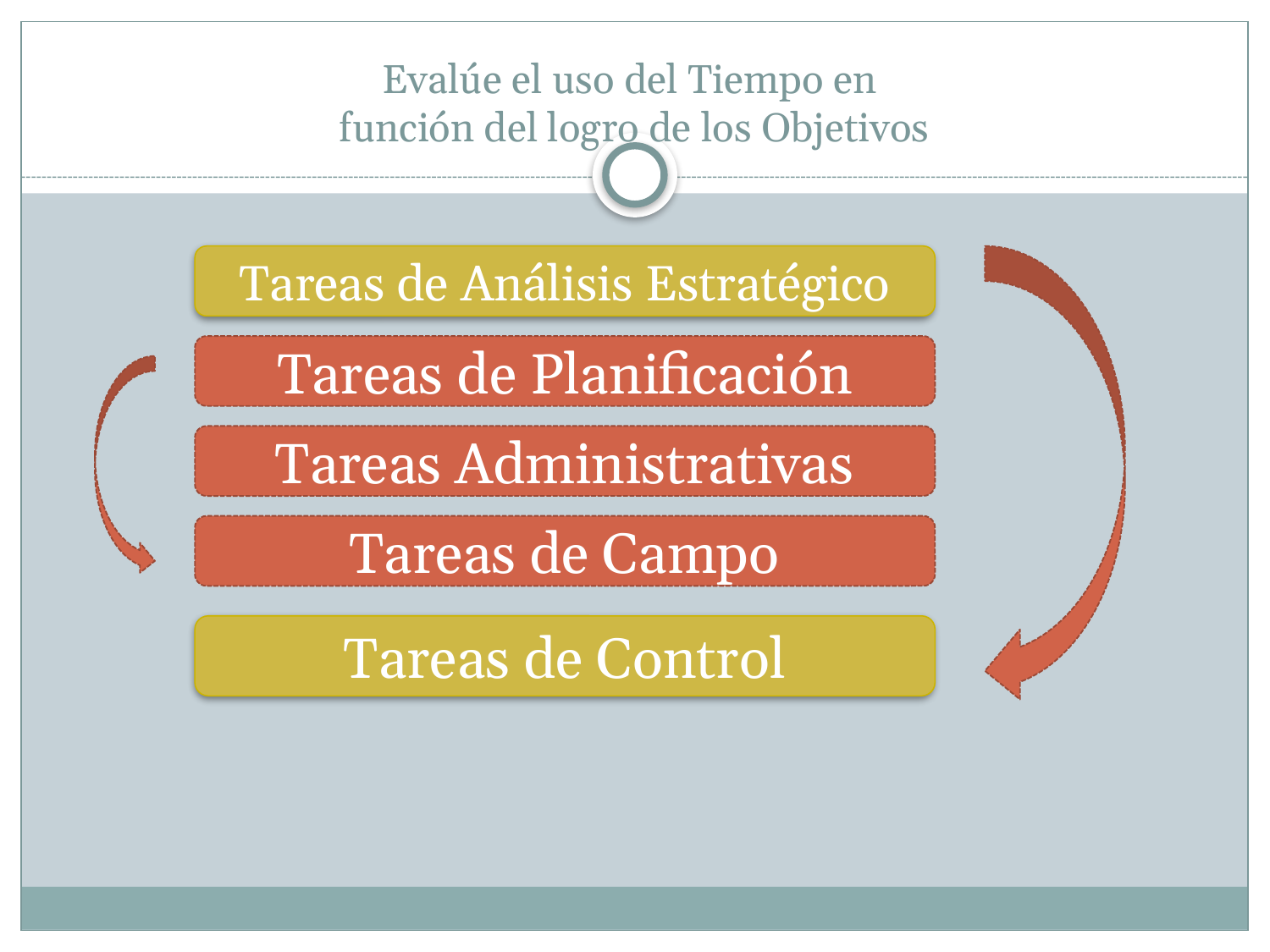

# Evalúe el uso del Tiempo en función del logro de los Objetivos

Tareas de Análisis Estratégico

Tareas de Planificación

Tareas Administrativas
Tareas de Campo
Tareas de Control